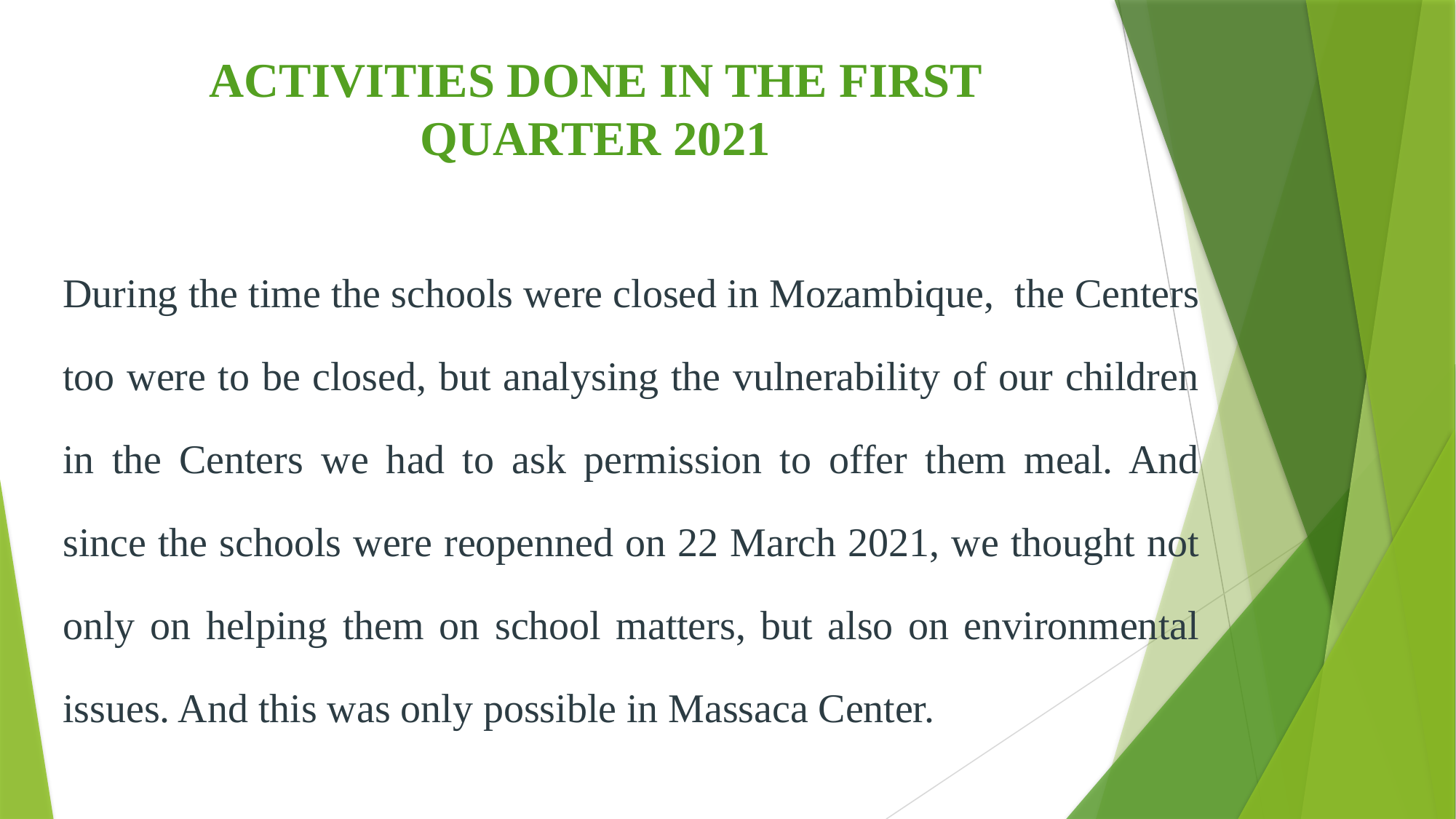

# ACTIVITIES DONE IN THE FIRST QUARTER 2021
During the time the schools were closed in Mozambique,  the Centers too were to be closed, but analysing the vulnerability of our children in the Centers we had to ask permission to offer them meal. And since the schools were reopenned on 22 March 2021, we thought not only on helping them on school matters, but also on environmental issues. And this was only possible in Massaca Center.